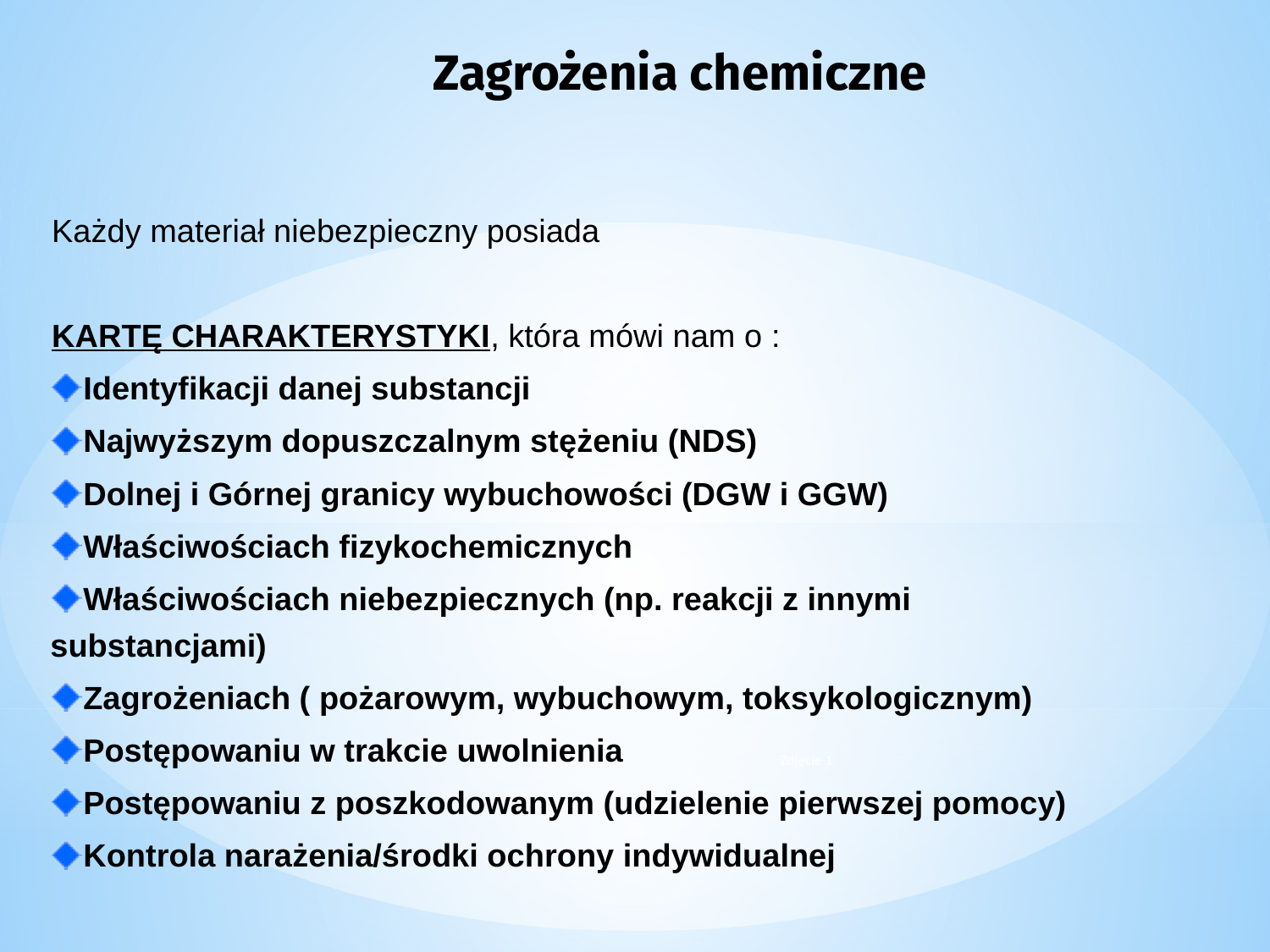

# Zagrożenia chemiczne
Każdy materiał niebezpieczny posiada

KARTĘ CHARAKTERYSTYKI, która mówi nam o :
 Identyfikacji danej substancji
 Najwyższym dopuszczalnym stężeniu (NDS)
 Dolnej i Górnej granicy wybuchowości (DGW i GGW)
 Właściwościach fizykochemicznych
 Właściwościach niebezpiecznych (np. reakcji z innymi 	substancjami)
 Zagrożeniach ( pożarowym, wybuchowym, toksykologicznym)
 Postępowaniu w trakcie uwolnienia
 Postępowaniu z poszkodowanym (udzielenie pierwszej pomocy)
 Kontrola narażenia/środki ochrony indywidualnej

Zdjęcie 1